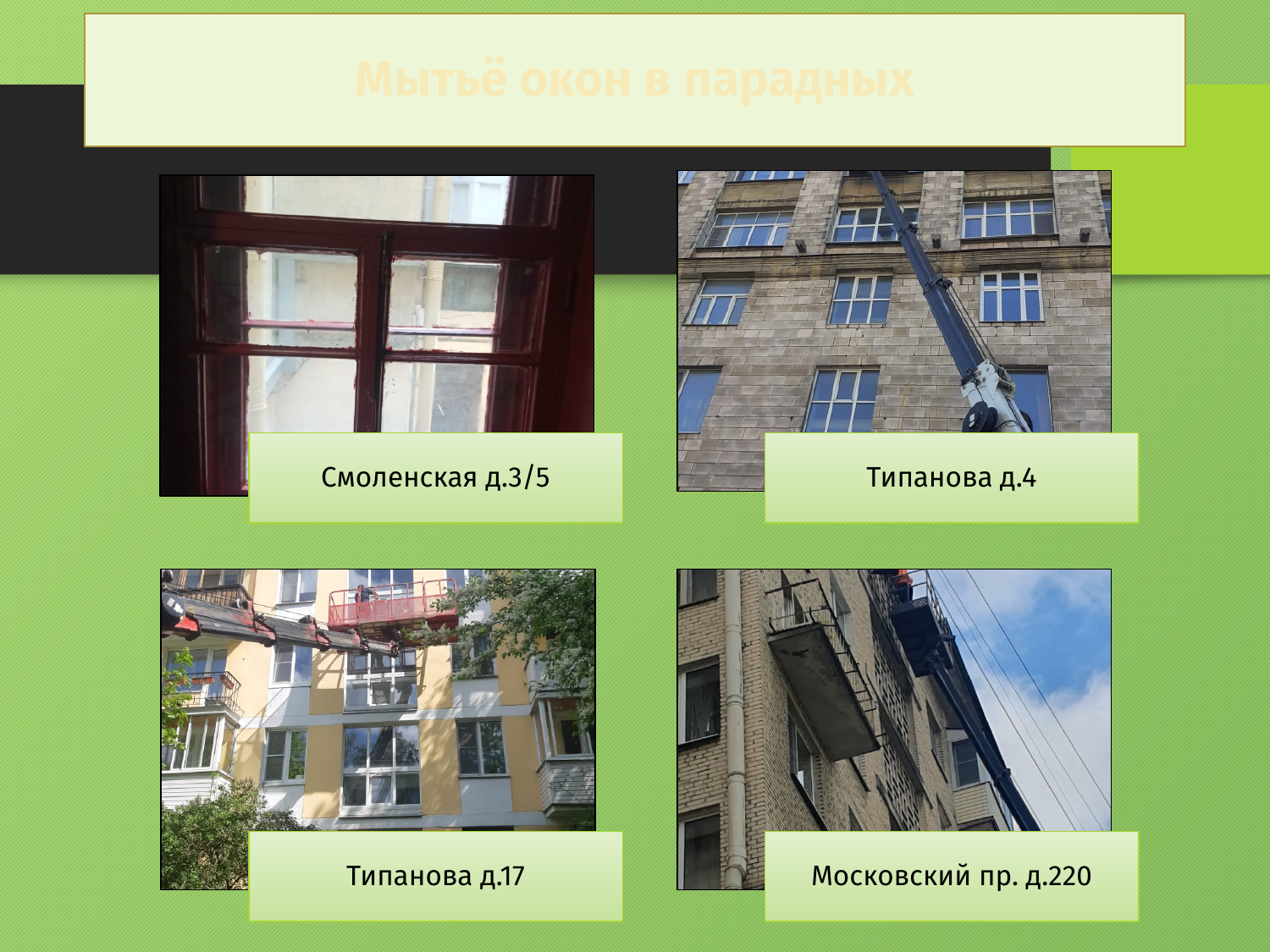

# Мытьё окон в парадных
Смоленская д.3/5
Типанова д.4
Типанова д.17
Московский пр. д.220